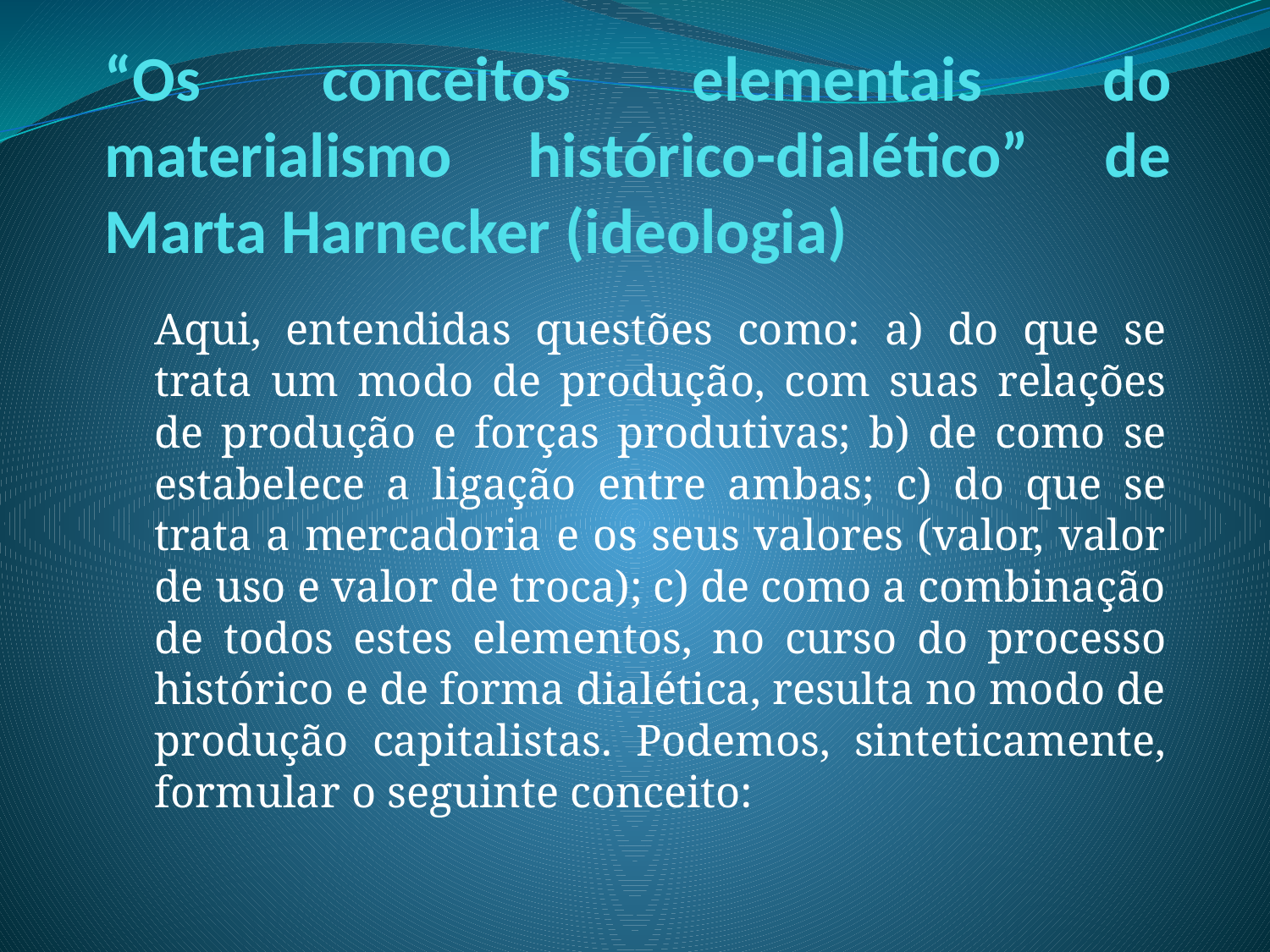

# “Os conceitos elementais do materialismo histórico-dialético” de Marta Harnecker (ideologia)
Aqui, entendidas questões como: a) do que se trata um modo de produção, com suas relações de produção e forças produtivas; b) de como se estabelece a ligação entre ambas; c) do que se trata a mercadoria e os seus valores (valor, valor de uso e valor de troca); c) de como a combinação de todos estes elementos, no curso do processo histórico e de forma dialética, resulta no modo de produção capitalistas. Podemos, sinteticamente, formular o seguinte conceito: